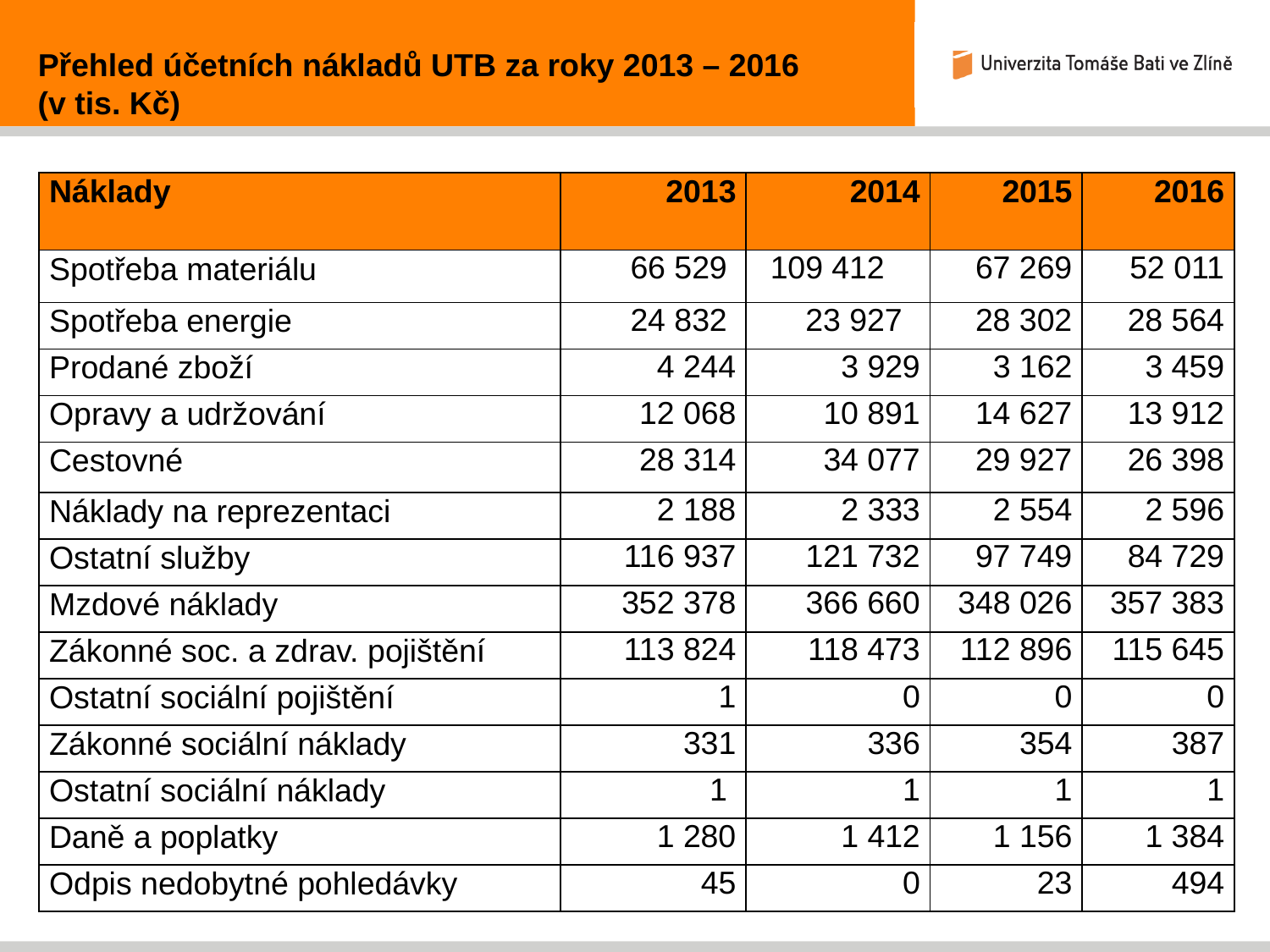

Přehled účetních nákladů UTB za roky 2013 – 2016
(v tis. Kč)
| Náklady | 2013 | 2014 | 2015 | 2016 |
| --- | --- | --- | --- | --- |
| Spotřeba materiálu | 66 529 | 109 412 | 67 269 | 52 011 |
| Spotřeba energie | 24 832 | 23 927 | 28 302 | 28 564 |
| Prodané zboží | 4 244 | 3 929 | 3 162 | 3 459 |
| Opravy a udržování | 12 068 | 10 891 | 14 627 | 13 912 |
| Cestovné | 28 314 | 34 077 | 29 927 | 26 398 |
| Náklady na reprezentaci | 2 188 | 2 333 | 2 554 | 2 596 |
| Ostatní služby | 116 937 | 121 732 | 97 749 | 84 729 |
| Mzdové náklady | 352 378 | 366 660 | 348 026 | 357 383 |
| Zákonné soc. a zdrav. pojištění | 113 824 | 118 473 | 112 896 | 115 645 |
| Ostatní sociální pojištění | 1 | 0 | 0 | 0 |
| Zákonné sociální náklady | 331 | 336 | 354 | 387 |
| Ostatní sociální náklady | 1 | 1 | 1 | 1 |
| Daně a poplatky | 1 280 | 1 412 | 1 156 | 1 384 |
| Odpis nedobytné pohledávky | 45 | 0 | 23 | 494 |